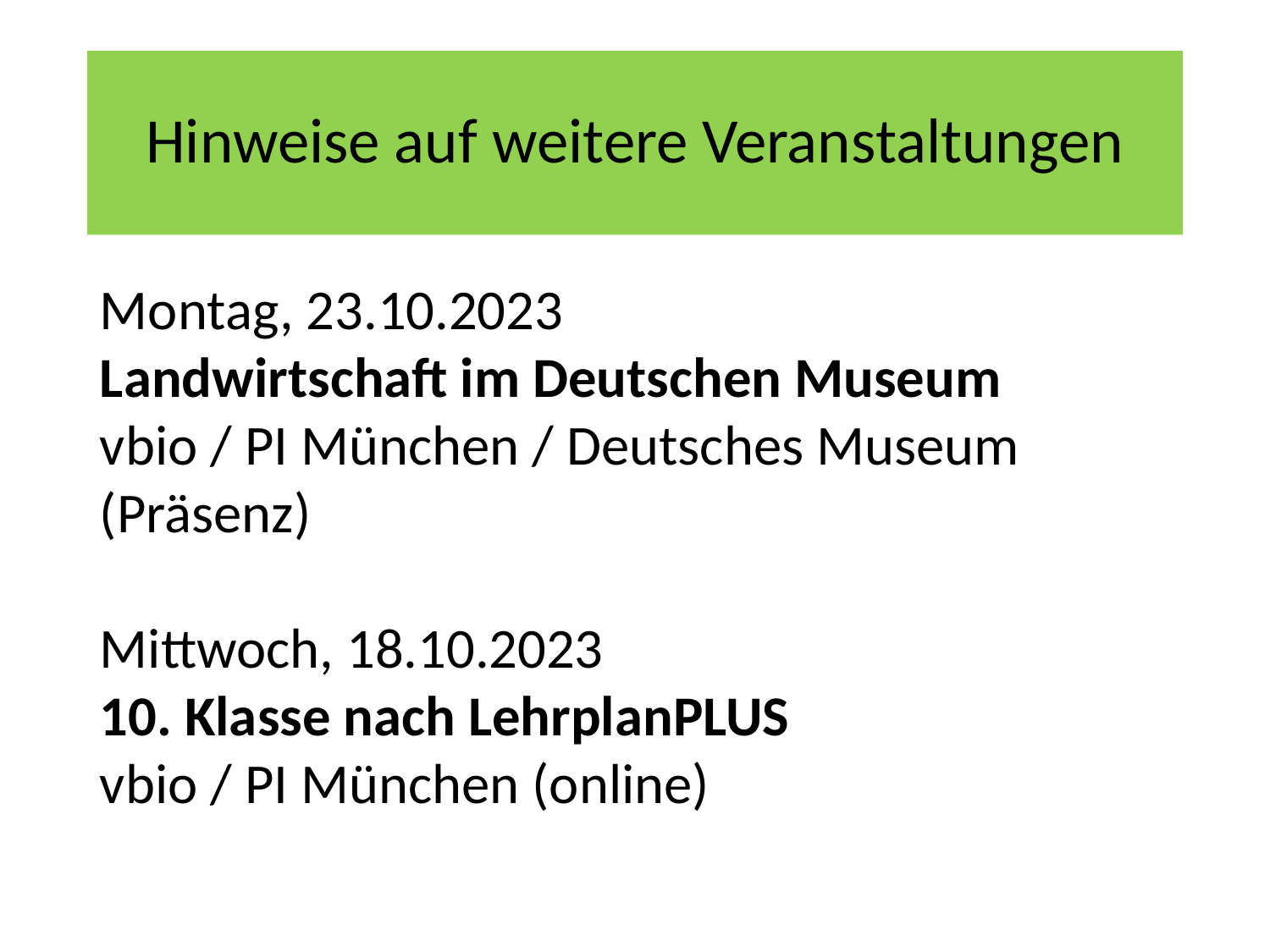

# Hinweise auf weitere Veranstaltungen
Montag, 23.10.2023
Landwirtschaft im Deutschen Museum
vbio / PI München / Deutsches Museum (Präsenz)

Mittwoch, 18.10.2023
10. Klasse nach LehrplanPLUS
vbio / PI München (online)